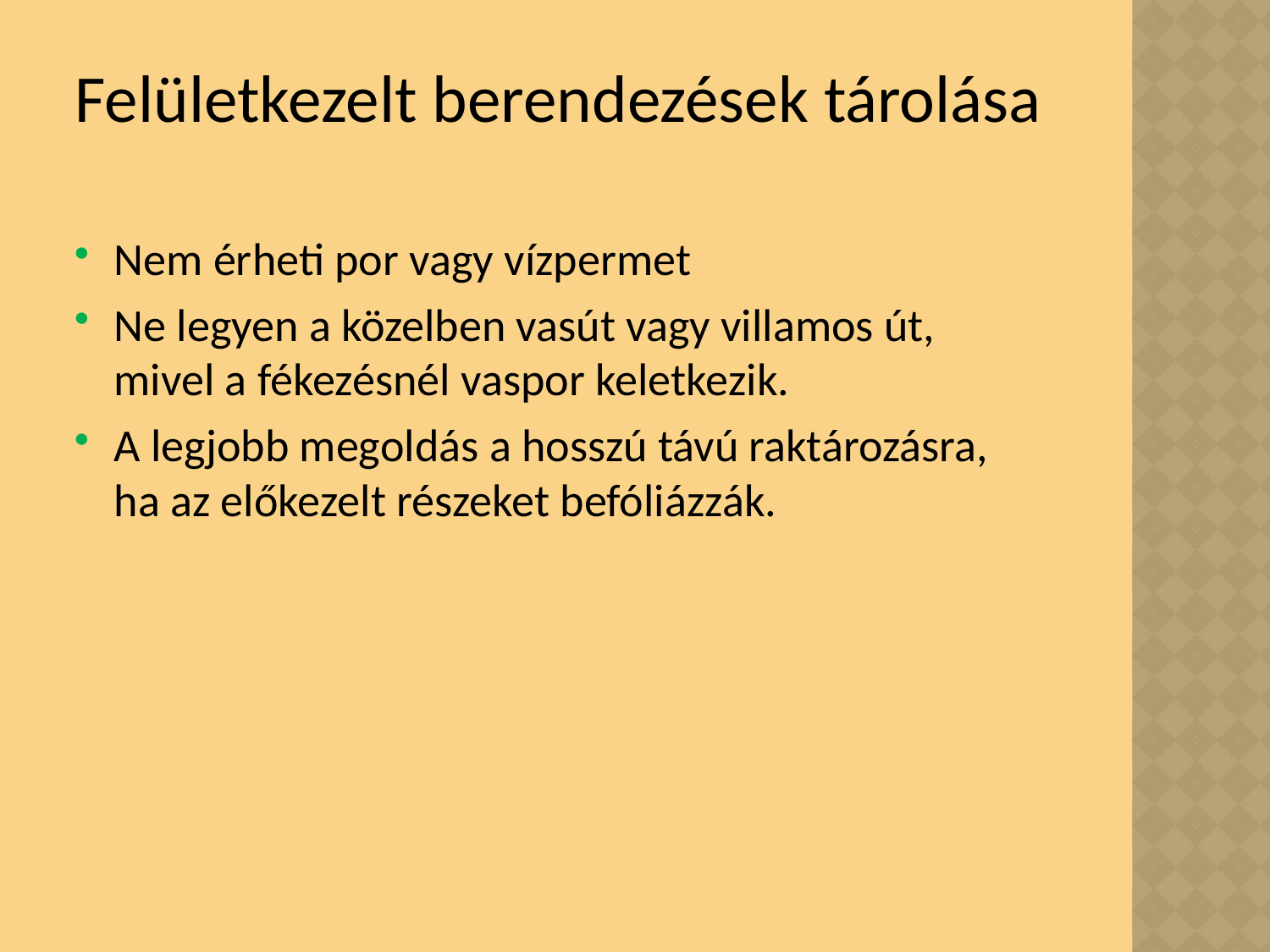

# Felületkezelt berendezések tárolása
Nem érheti por vagy vízpermet
Ne legyen a közelben vasút vagy villamos út, mivel a fékezésnél vaspor keletkezik.
A legjobb megoldás a hosszú távú raktározásra, ha az előkezelt részeket befóliázzák.